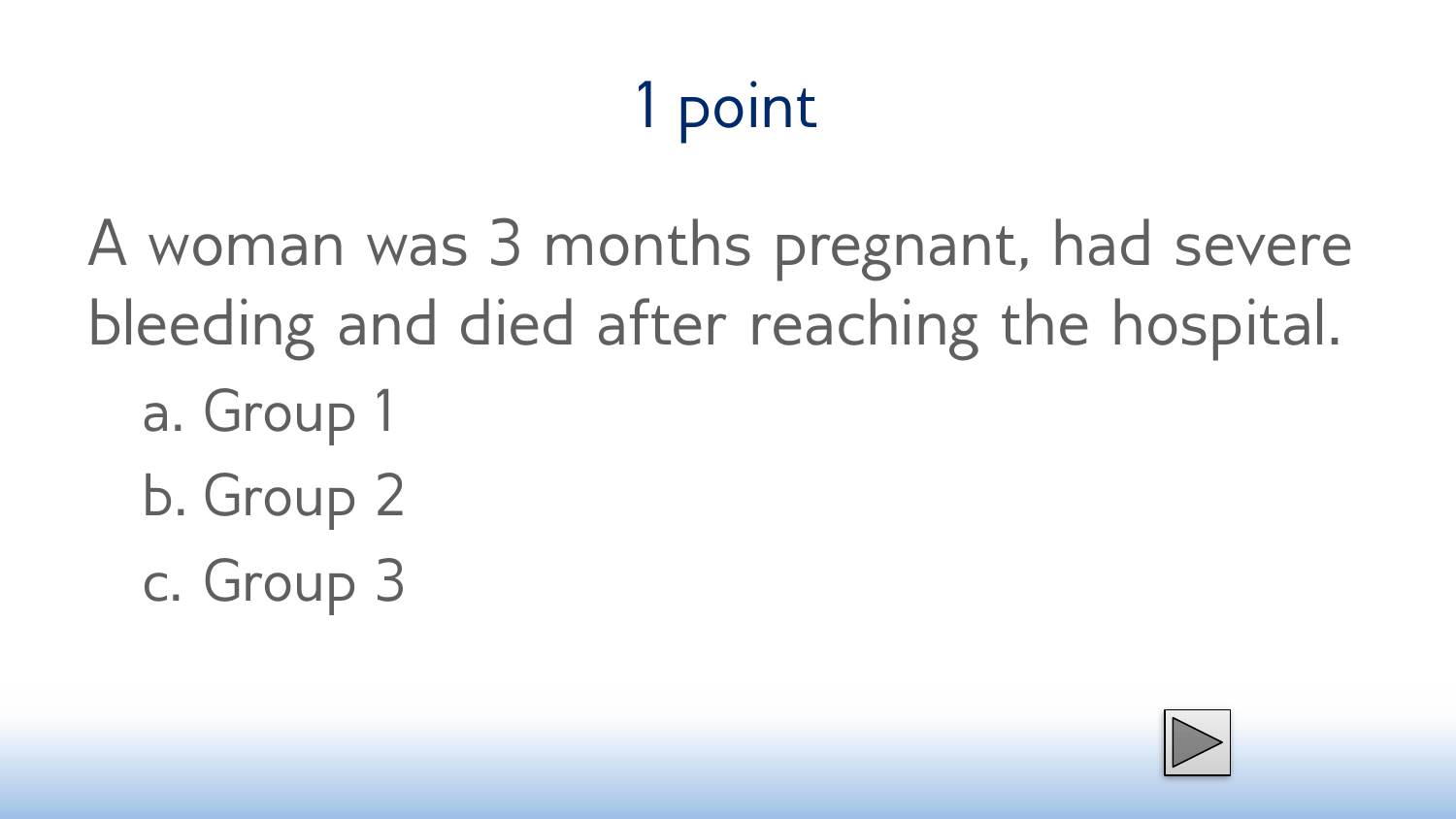

# 1 point
A woman was 3 months pregnant, had severe bleeding and died after reaching the hospital.
Group 1
Group 2
Group 3